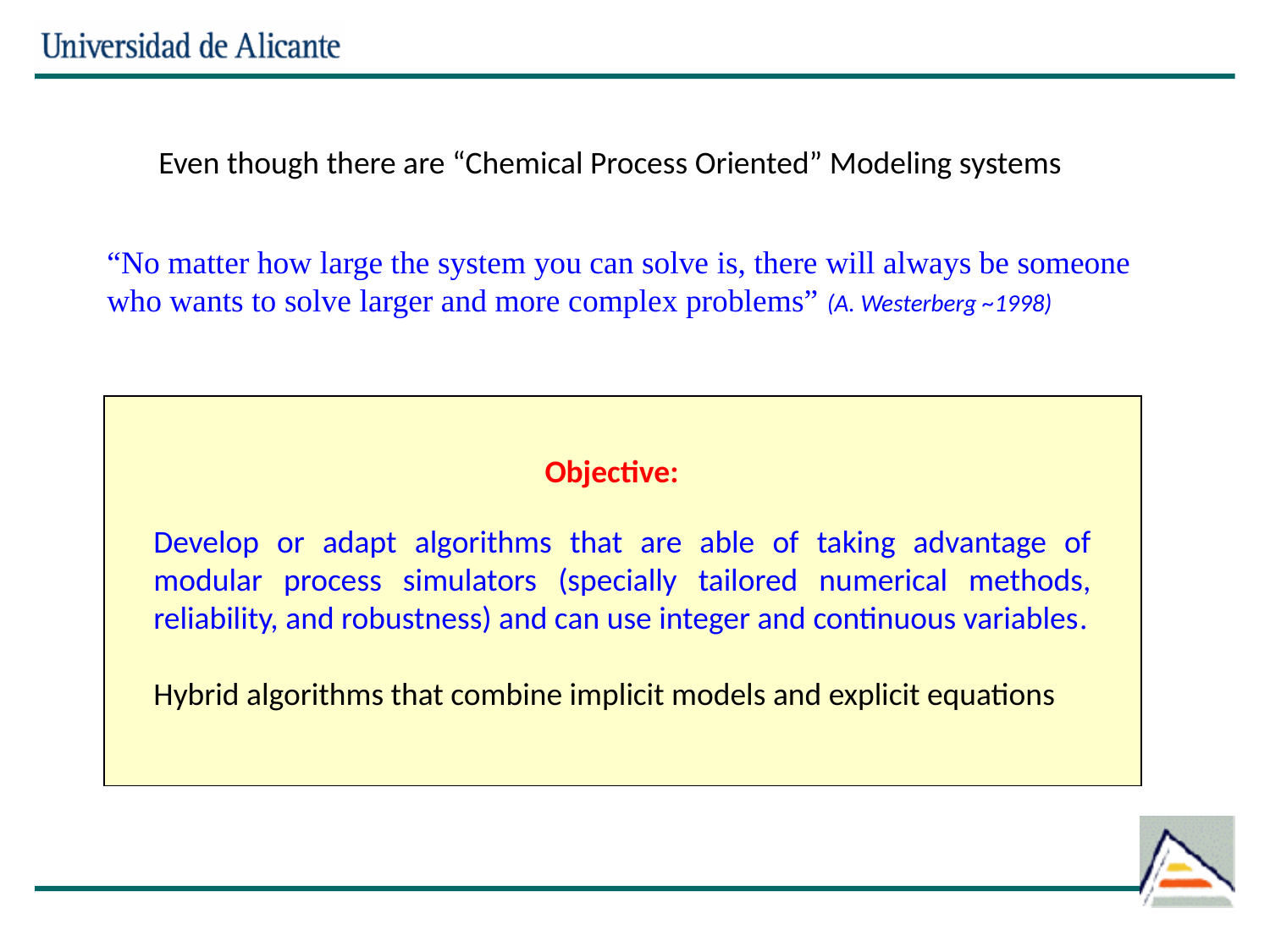

Even though there are “Chemical Process Oriented” Modeling systems
“No matter how large the system you can solve is, there will always be someone who wants to solve larger and more complex problems” (A. Westerberg ~1998)

Objective:
Develop or adapt algorithms that are able of taking advantage of modular process simulators (specially tailored numerical methods, reliability, and robustness) and can use integer and continuous variables.

Hybrid algorithms that combine implicit models and explicit equations